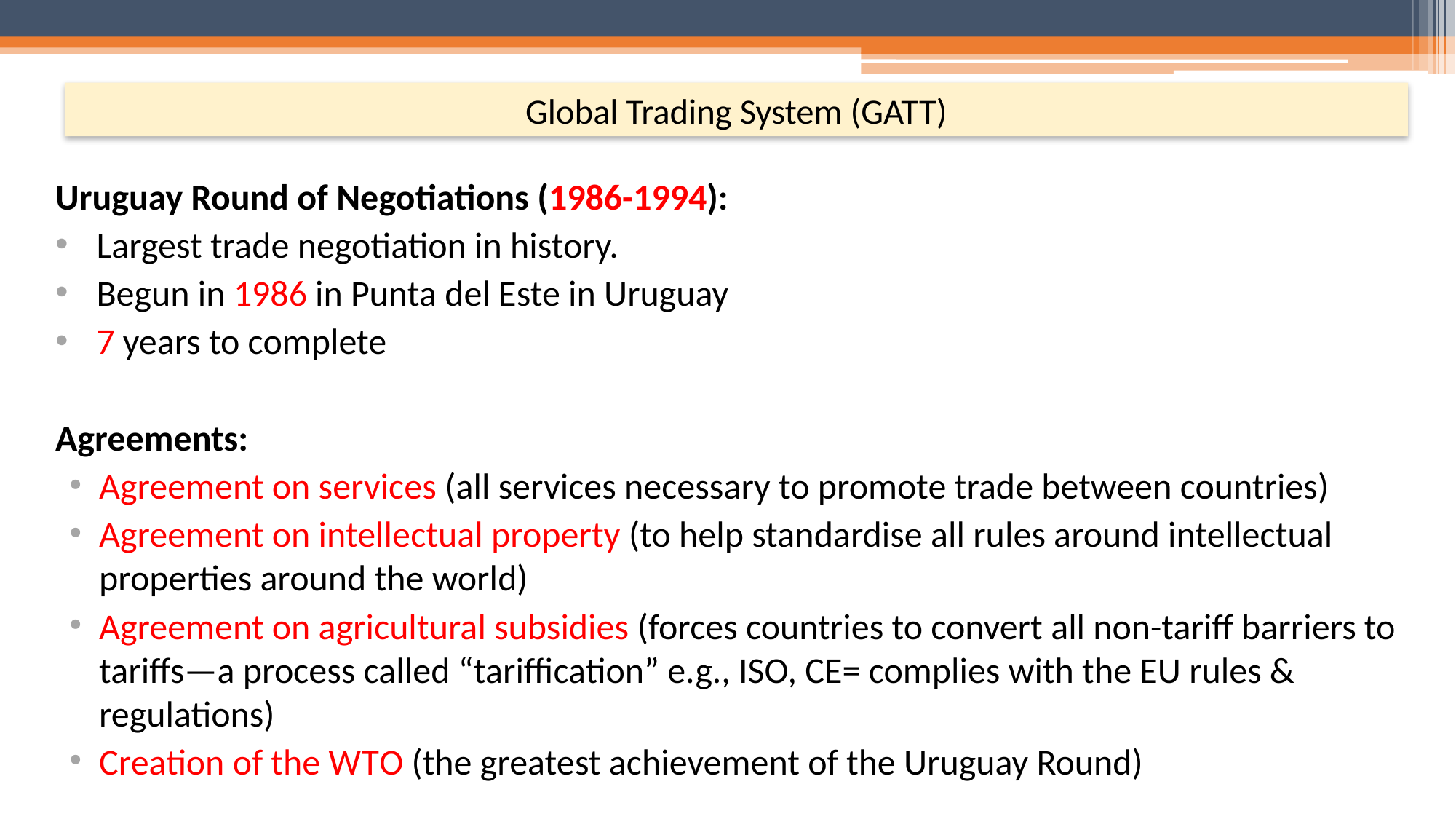

Global Trading System (GATT)
Uruguay Round of Negotiations (1986-1994):
Largest trade negotiation in history.
Begun in 1986 in Punta del Este in Uruguay
7 years to complete

Agreements:
Agreement on services (all services necessary to promote trade between countries)
Agreement on intellectual property (to help standardise all rules around intellectual properties around the world)
Agreement on agricultural subsidies (forces countries to convert all non-tariff barriers to tariffs—a process called “tariffication” e.g., ISO, CE= complies with the EU rules & regulations)
Creation of the W T O (the greatest achievement of the Uruguay Round)